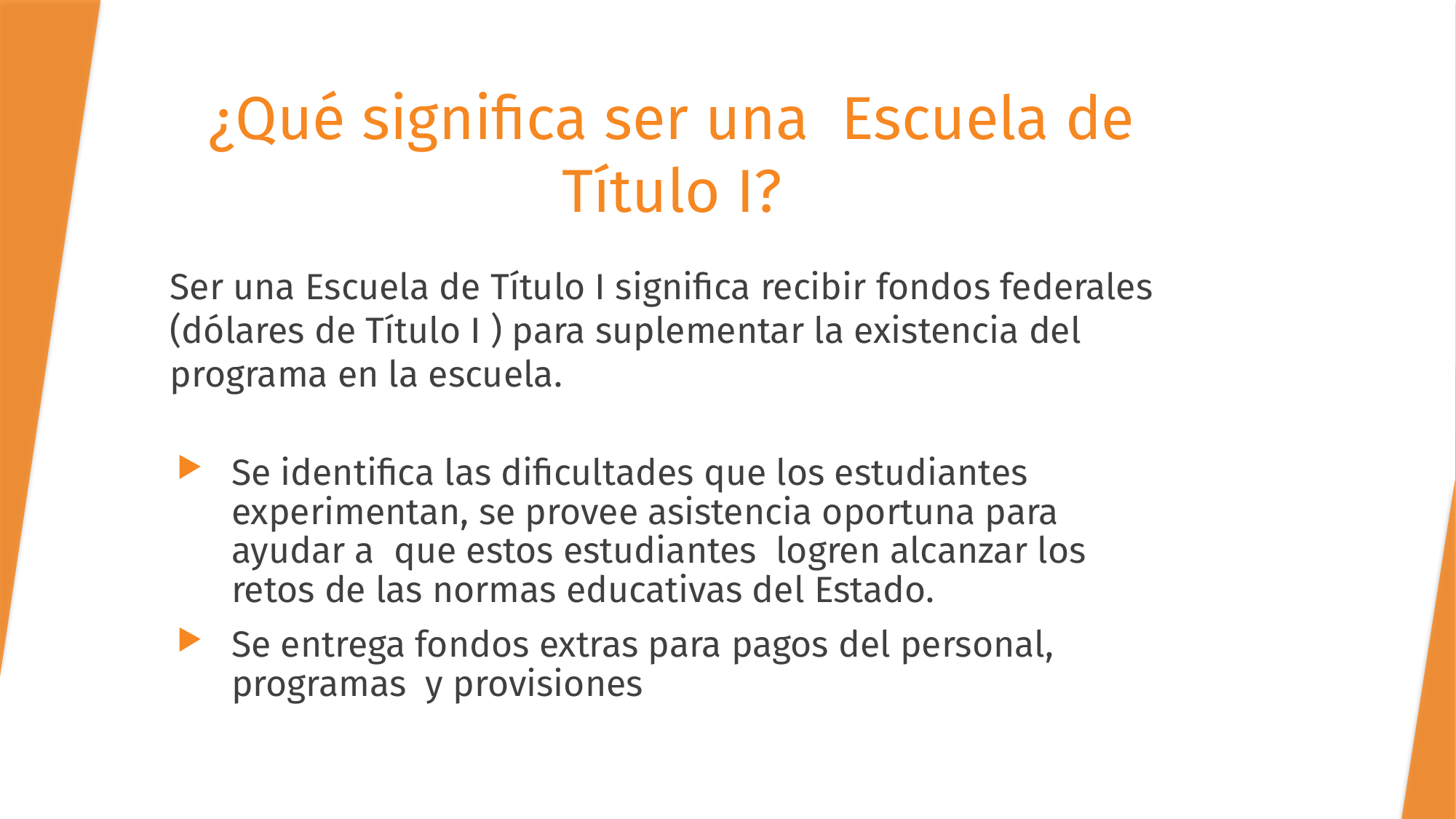

# ¿Qué significa ser una  Escuela de Título I?
Ser una Escuela de Título I significa recibir fondos federales (dólares de Título I ) para suplementar la existencia del programa en la escuela.
Se identifica las dificultades que los estudiantes experimentan, se provee asistencia oportuna para ayudar a  que estos estudiantes  logren alcanzar los retos de las normas educativas del Estado.
Se entrega fondos extras para pagos del personal, programas  y provisiones